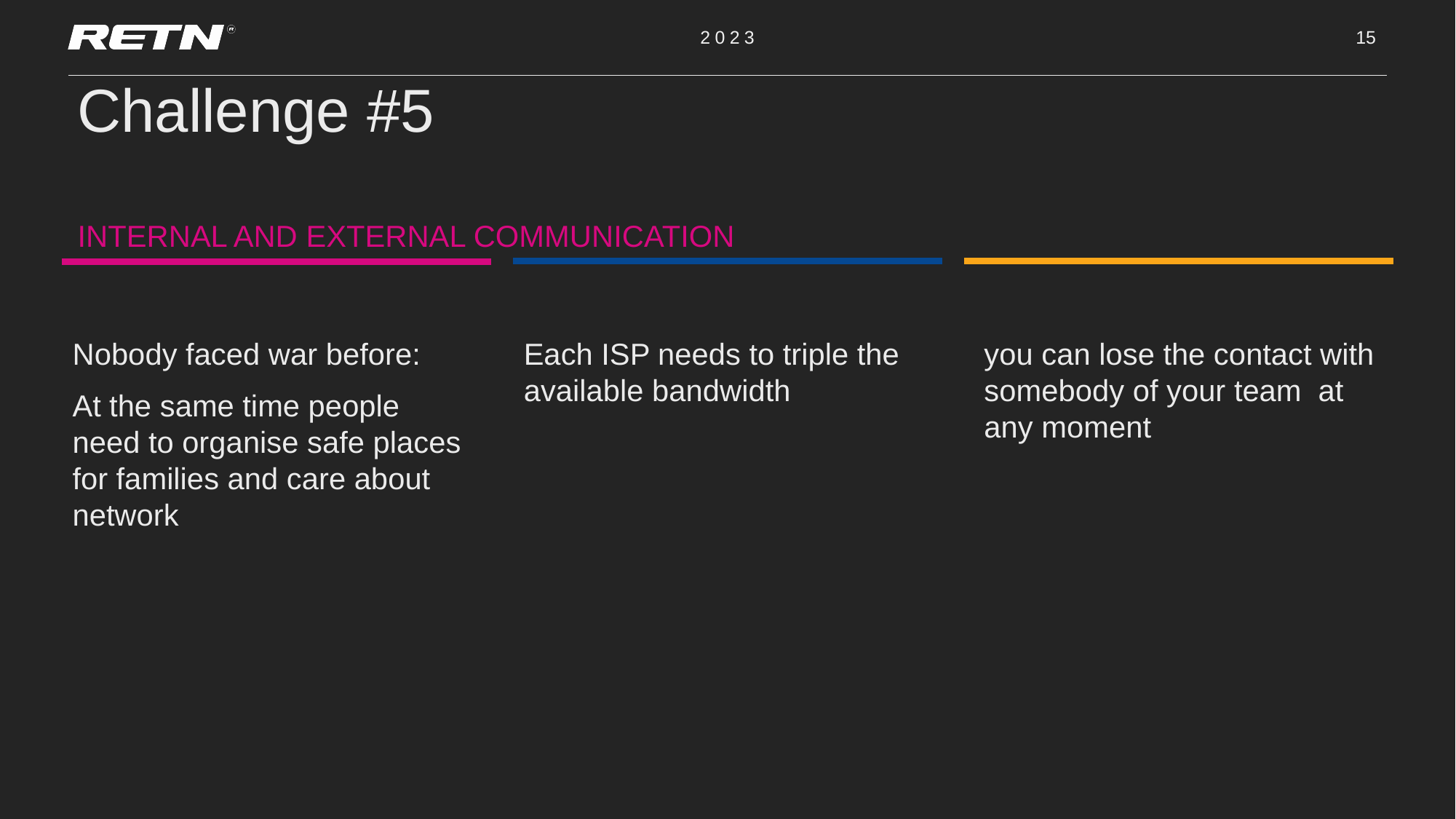

2023
15
# Challenge #5 Internal and external communication
you can lose the contact with somebody of your team  at any moment
Each ISP needs to triple the available bandwidth

Nobody faced war before:
At the same time people need to organise safe places for families and care about network